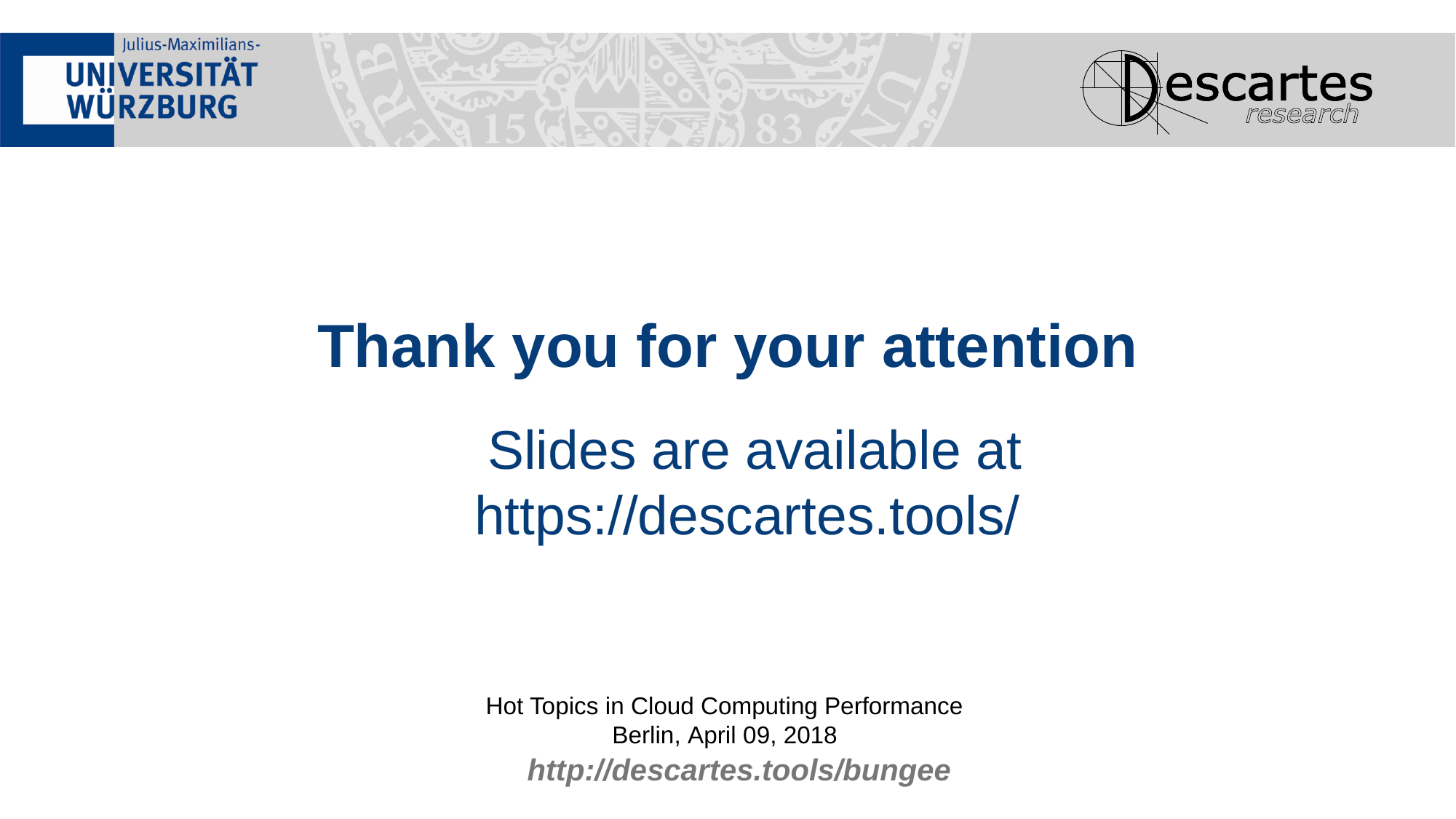

# Thank you for your attention
Slides are available at https://descartes.tools/